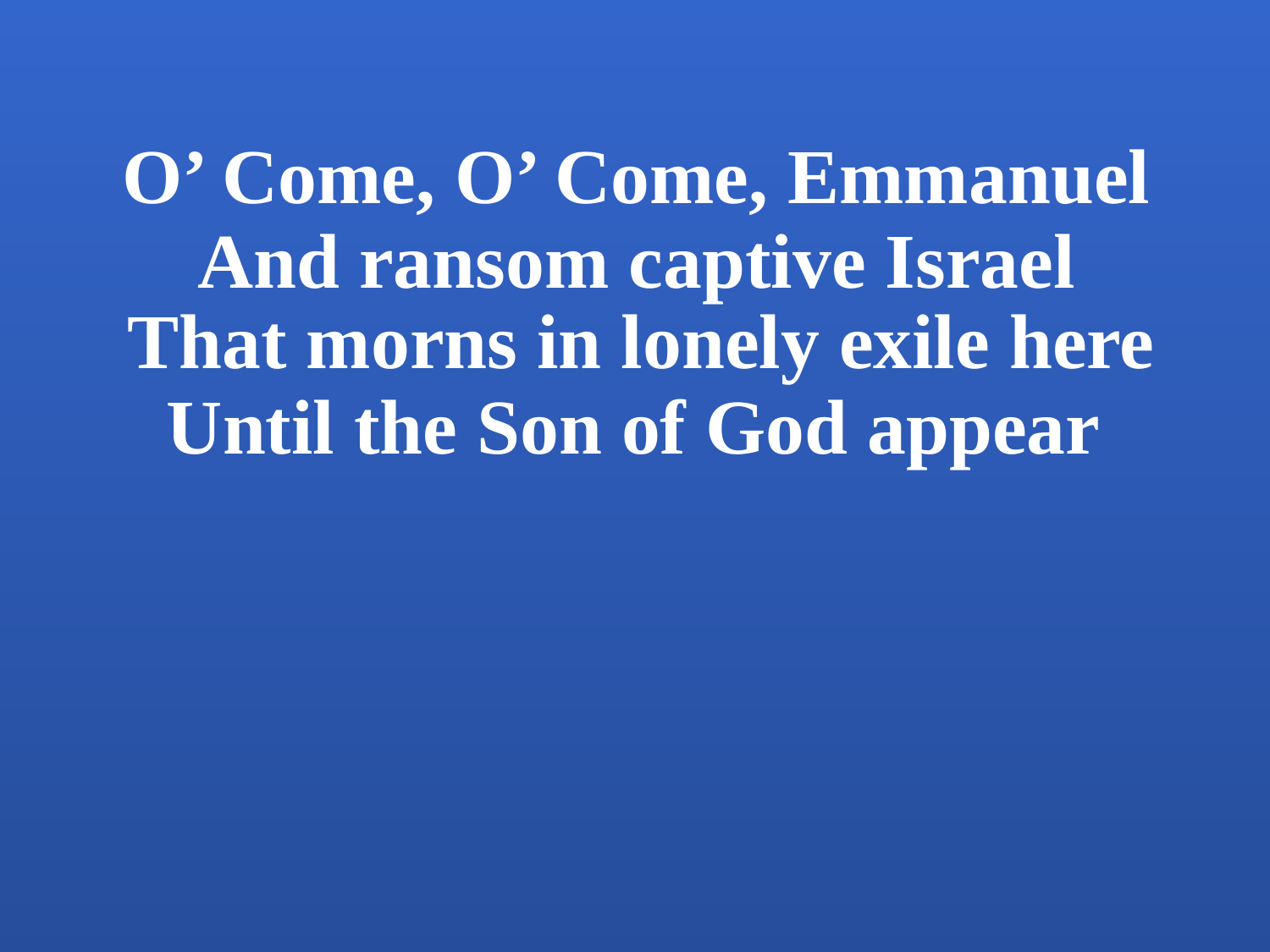

O’ Come, O’ Come, Emmanuel
And ransom captive Israel
That morns in lonely exile here
Until the Son of God appear